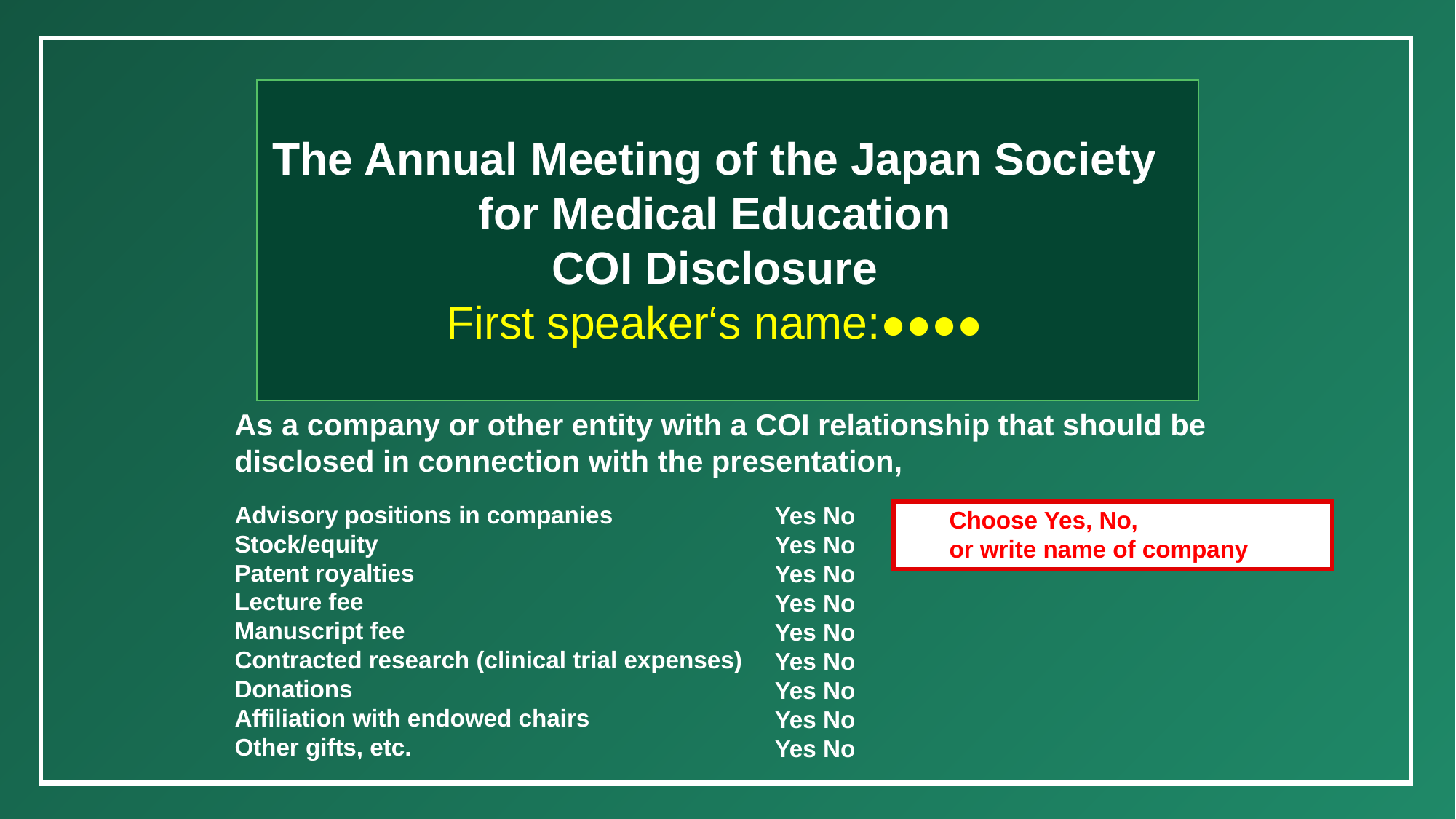

The Annual Meeting of the Japan Society
for Medical Education
COI Disclosure
First speaker‘s name:●●●●
As a company or other entity with a COI relationship that should be
disclosed in connection with the presentation,
Advisory positions in companies
Stock/equity
Patent royalties
Lecture fee
Manuscript fee
Contracted research (clinical trial expenses)
Donations
Affiliation with endowed chairs
Other gifts, etc.
Yes No
Yes No
Yes No
Yes No
Yes No
Yes No
Yes No
Yes No
Yes No

Choose Yes, No,
or write name of company